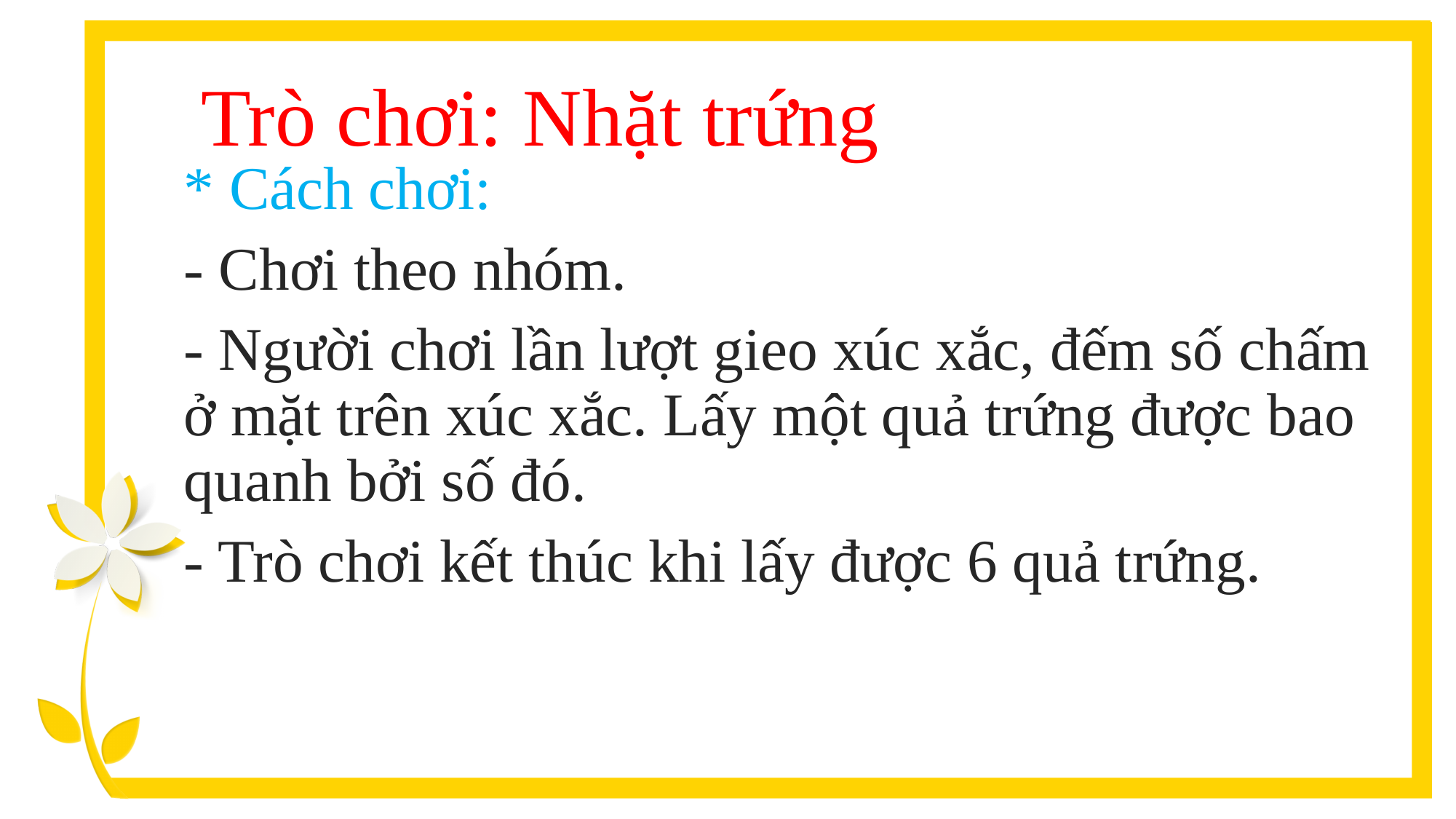

Trò chơi: Nhặt trứng
* Cách chơi:
- Chơi theo nhóm.
- Người chơi lần lượt gieo xúc xắc, đếm số chấm ở mặt trên xúc xắc. Lấy một quả trứng được bao quanh bởi số đó.
- Trò chơi kết thúc khi lấy được 6 quả trứng.